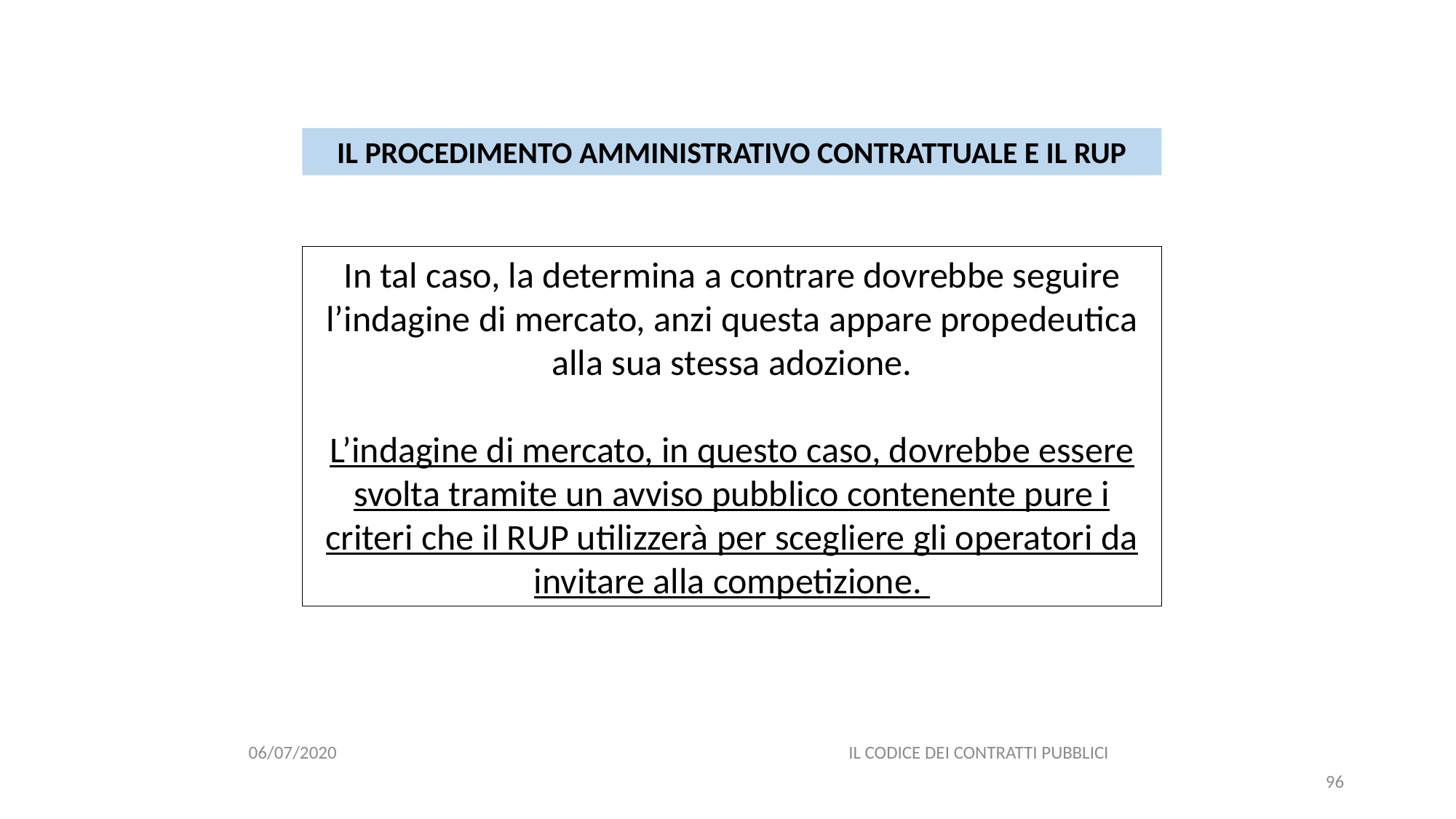

#
IL PROCEDIMENTO AMMINISTRATIVO CONTRATTUALE E IL RUP
In tal caso, la determina a contrare dovrebbe seguire l’indagine di mercato, anzi questa appare propedeutica alla sua stessa adozione.

L’indagine di mercato, in questo caso, dovrebbe essere svolta tramite un avviso pubblico contenente pure i criteri che il RUP utilizzerà per scegliere gli operatori da invitare alla competizione.

06/07/2020
IL CODICE DEI CONTRATTI PUBBLICI
96